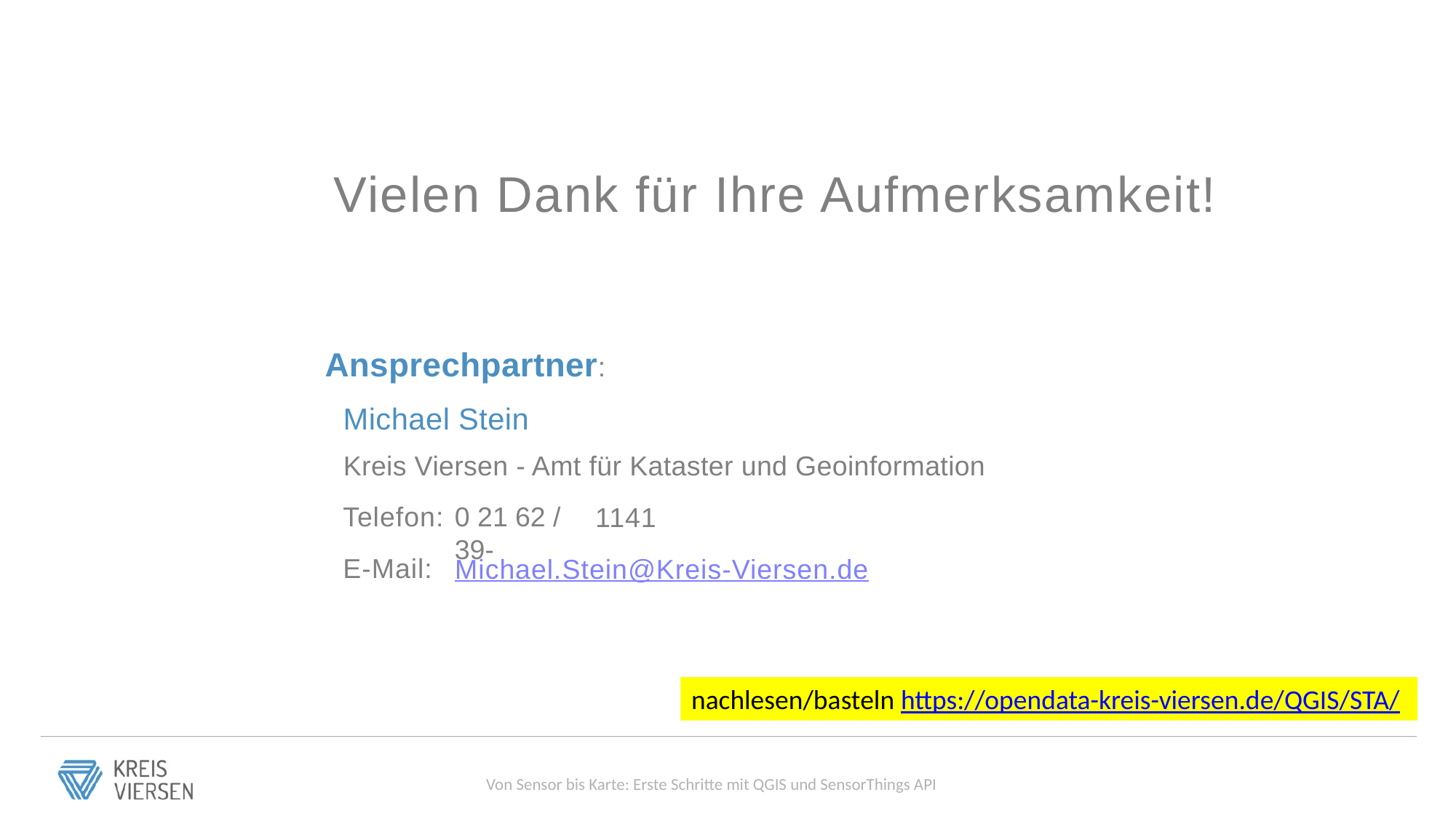

# Michael Stein
Kreis Viersen - Amt für Kataster und Geoinformation
1141
Michael.Stein@Kreis-Viersen.de
nachlesen/basteln https://opendata-kreis-viersen.de/QGIS/STA/
Von Sensor bis Karte: Erste Schritte mit QGIS und SensorThings API